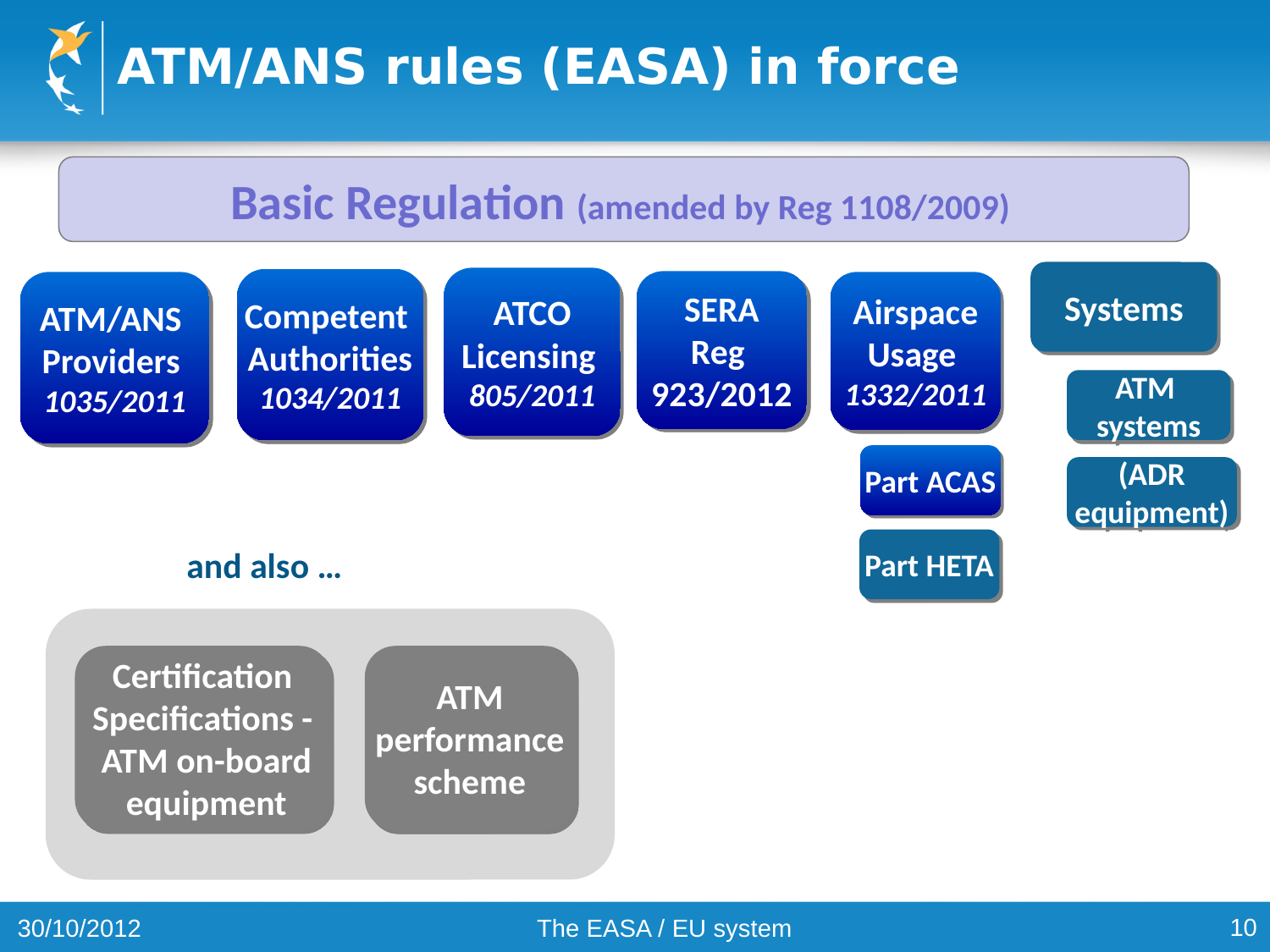

ATM/ANS rules (EASA) in force

Basic Regulation (amended by Reg 1108/2009)
Systems
ATCO
Licensing
805/2011
Competent
Authorities
1034/2011
SERA
Reg
923/2012
ATM/ANS
Providers
1035/2011
Airspace
Usage
1332/2011
ATM
systems
Part ACAS
(ADR
equipment)
Part HETA
and also …

Certification
Specifications -
 ATM on-board
 equipment
ATM
performance
scheme
The EASA / EU system
30/10/2012
10